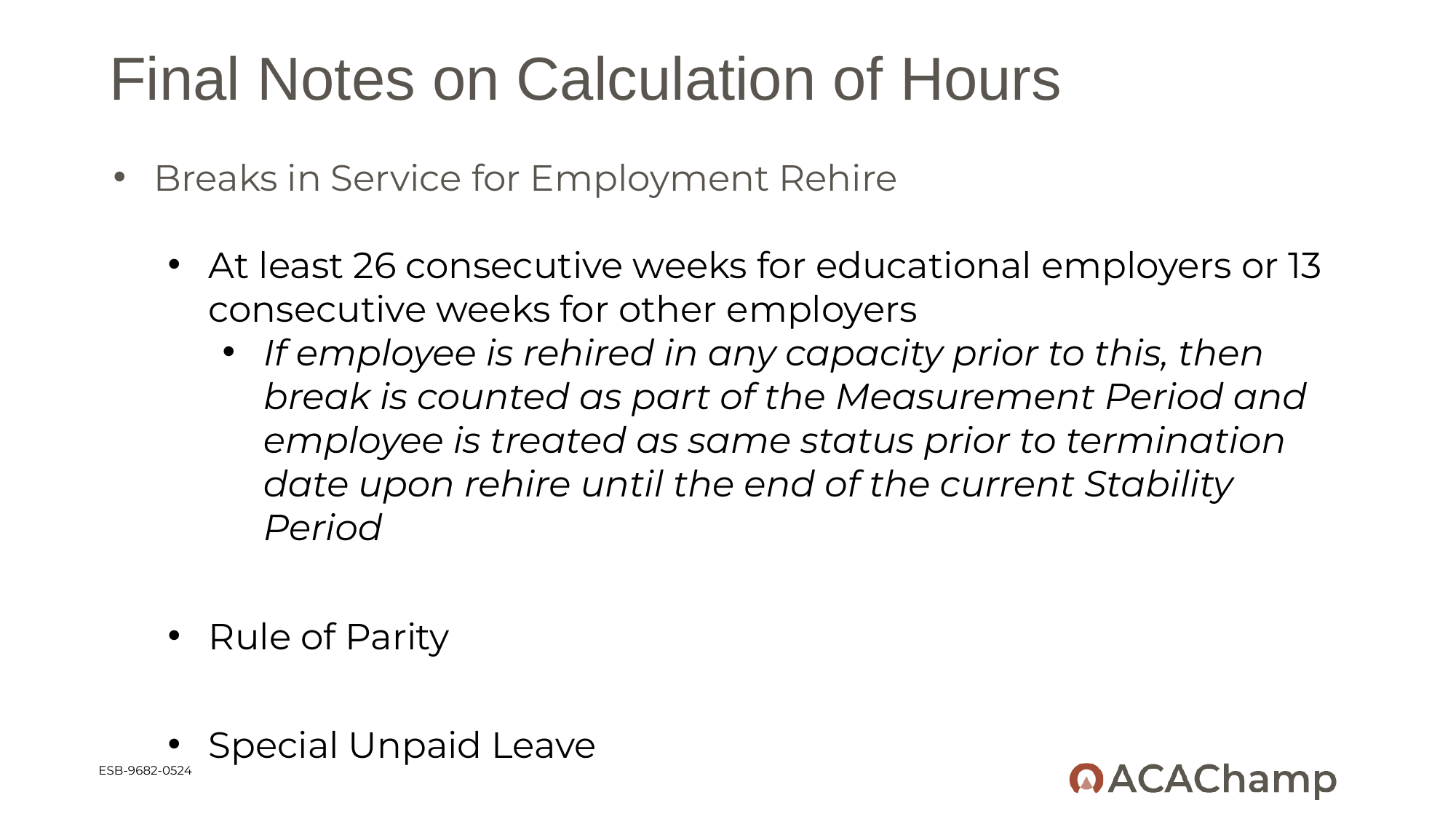

# Final Notes on Calculation of Hours
Breaks in Service for Employment Rehire

At least 26 consecutive weeks for educational employers or 13 consecutive weeks for other employers
If employee is rehired in any capacity prior to this, then break is counted as part of the Measurement Period and employee is treated as same status prior to termination date upon rehire until the end of the current Stability Period

Rule of Parity

Special Unpaid Leave